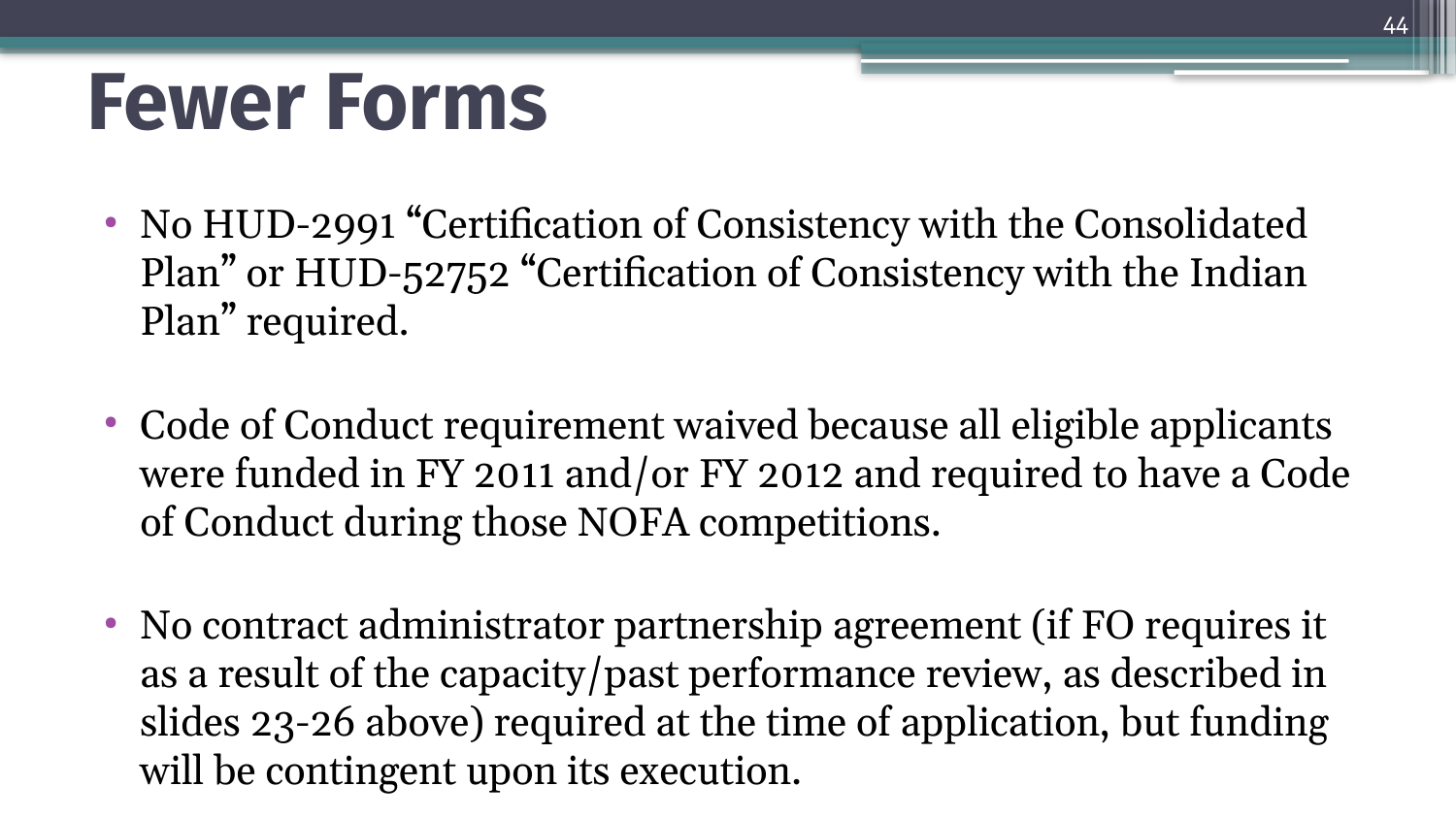

44
# Fewer Forms
No HUD-2991 “Certification of Consistency with the Consolidated Plan” or HUD-52752 “Certification of Consistency with the Indian Plan” required.

Code of Conduct requirement waived because all eligible applicants were funded in FY 2011 and/or FY 2012 and required to have a Code of Conduct during those NOFA competitions.

No contract administrator partnership agreement (if FO requires it as a result of the capacity/past performance review, as described in slides 23-26 above) required at the time of application, but funding will be contingent upon its execution.